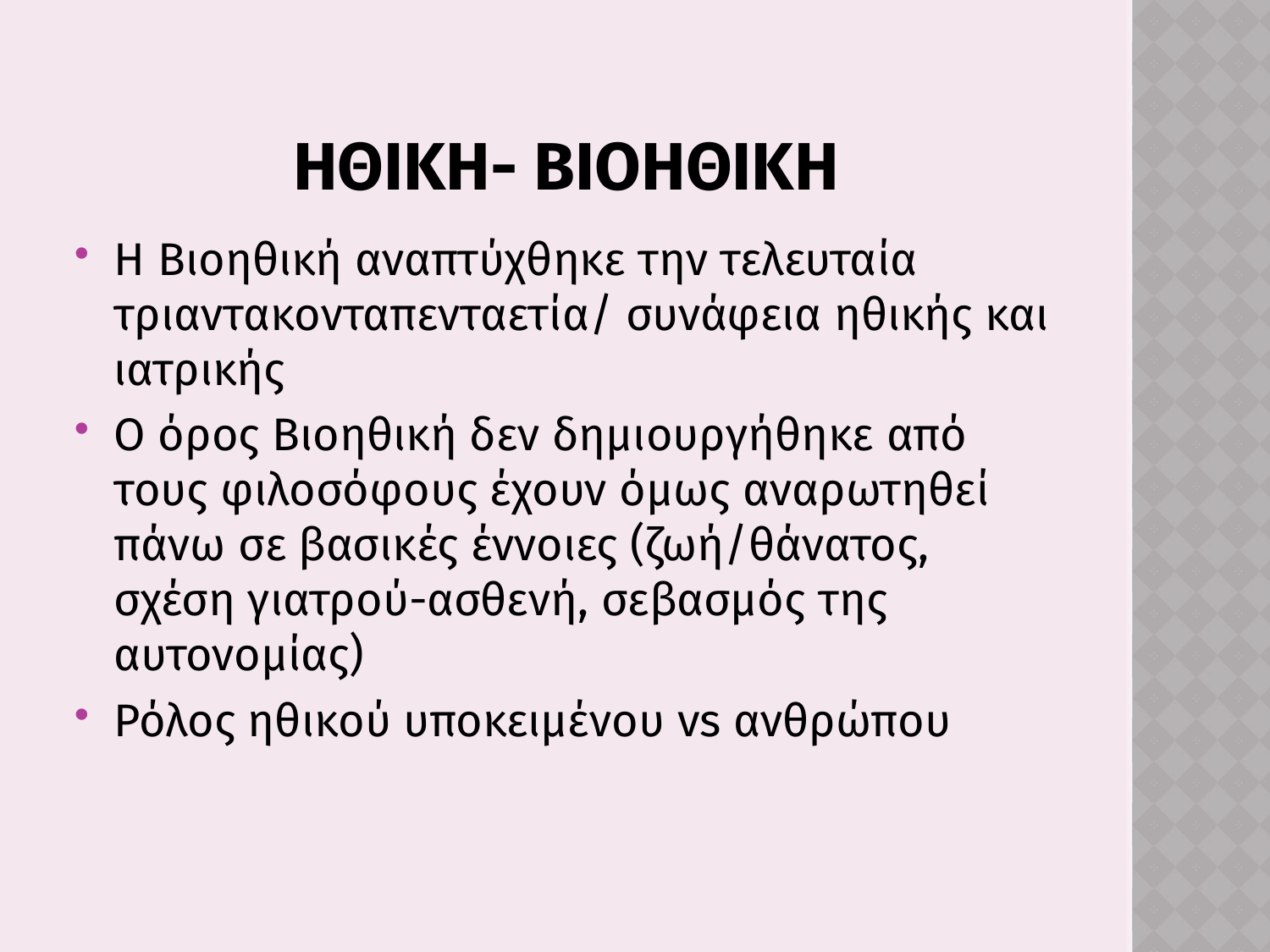

# Ηθικη- βιοηθικη
Η Βιοηθική αναπτύχθηκε την τελευταία τριαντακονταπενταετία/ συνάφεια ηθικής και ιατρικής
Ο όρος Βιοηθική δεν δημιουργήθηκε από τους φιλοσόφους έχουν όμως αναρωτηθεί πάνω σε βασικές έννοιες (ζωή/θάνατος, σχέση γιατρού-ασθενή, σεβασμός της αυτονομίας)
Ρόλος ηθικού υποκειμένου vs ανθρώπου